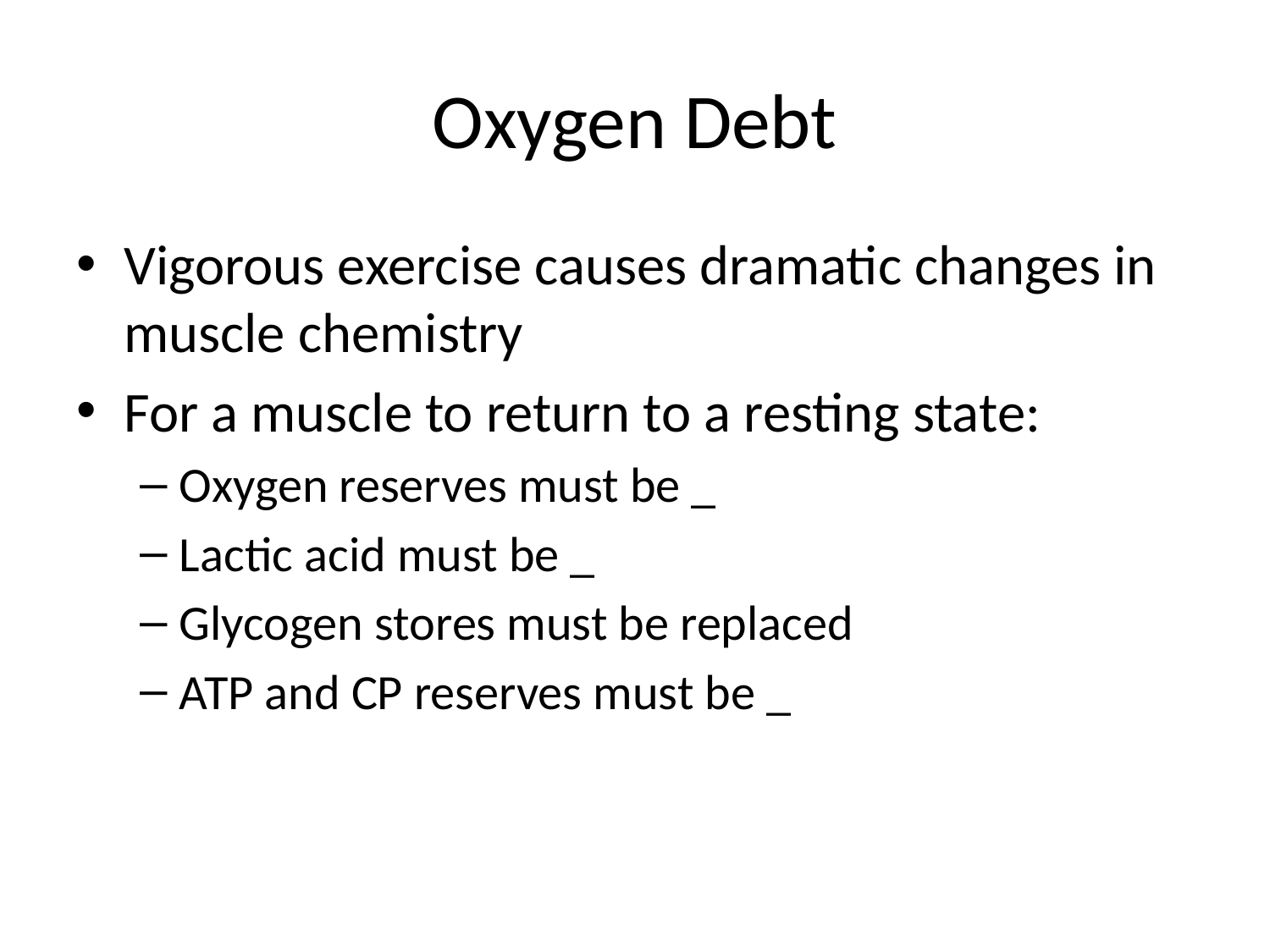

# Oxygen Debt
Vigorous exercise causes dramatic changes in muscle chemistry
For a muscle to return to a resting state:
Oxygen reserves must be _
Lactic acid must be _
Glycogen stores must be replaced
ATP and CP reserves must be _